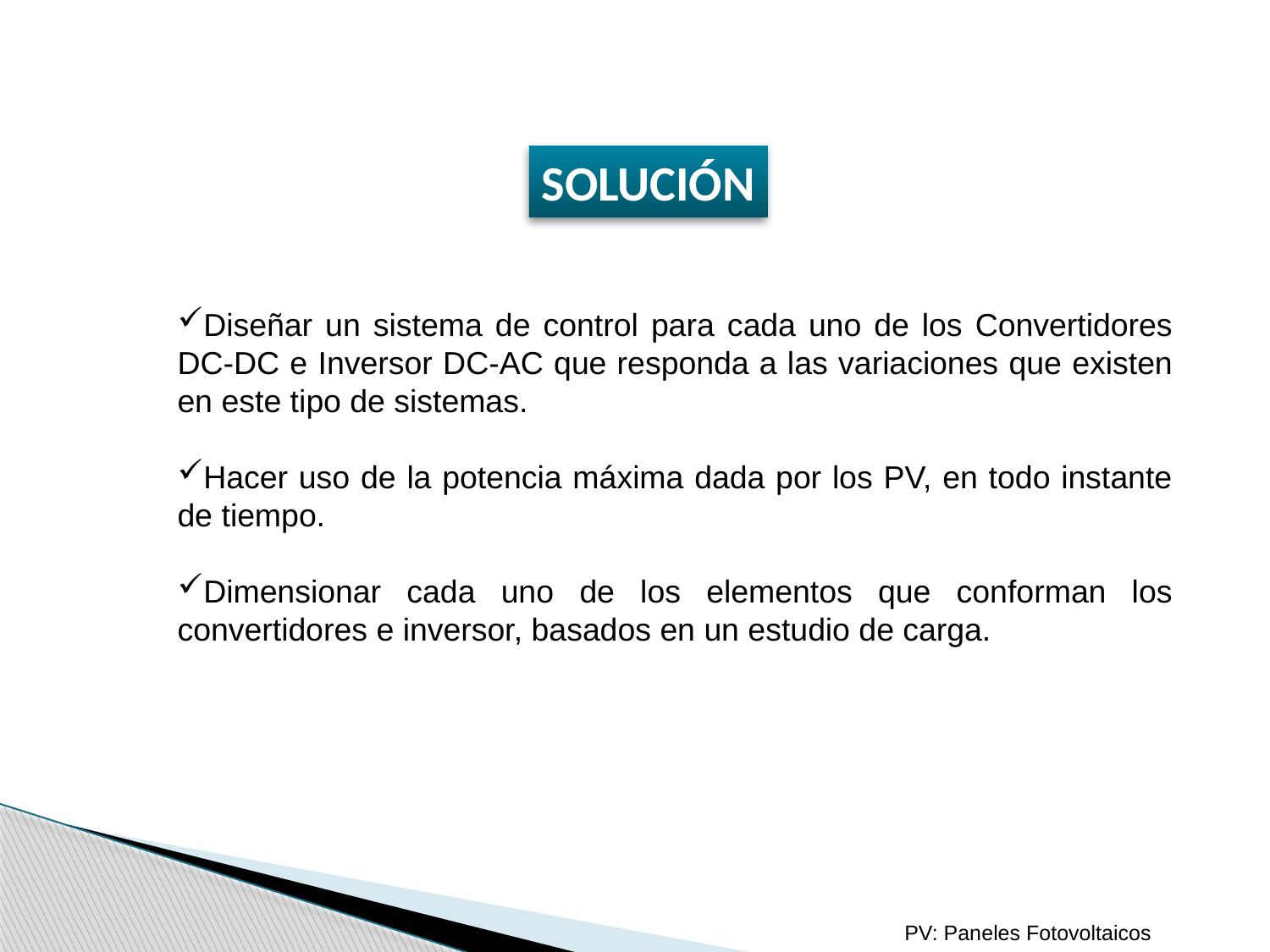

SOLUCIÓN
Diseñar un sistema de control para cada uno de los Convertidores DC-DC e Inversor DC-AC que responda a las variaciones que existen en este tipo de sistemas.

Hacer uso de la potencia máxima dada por los PV, en todo instante de tiempo.

Dimensionar cada uno de los elementos que conforman los convertidores e inversor, basados en un estudio de carga.

PV: Paneles Fotovoltaicos